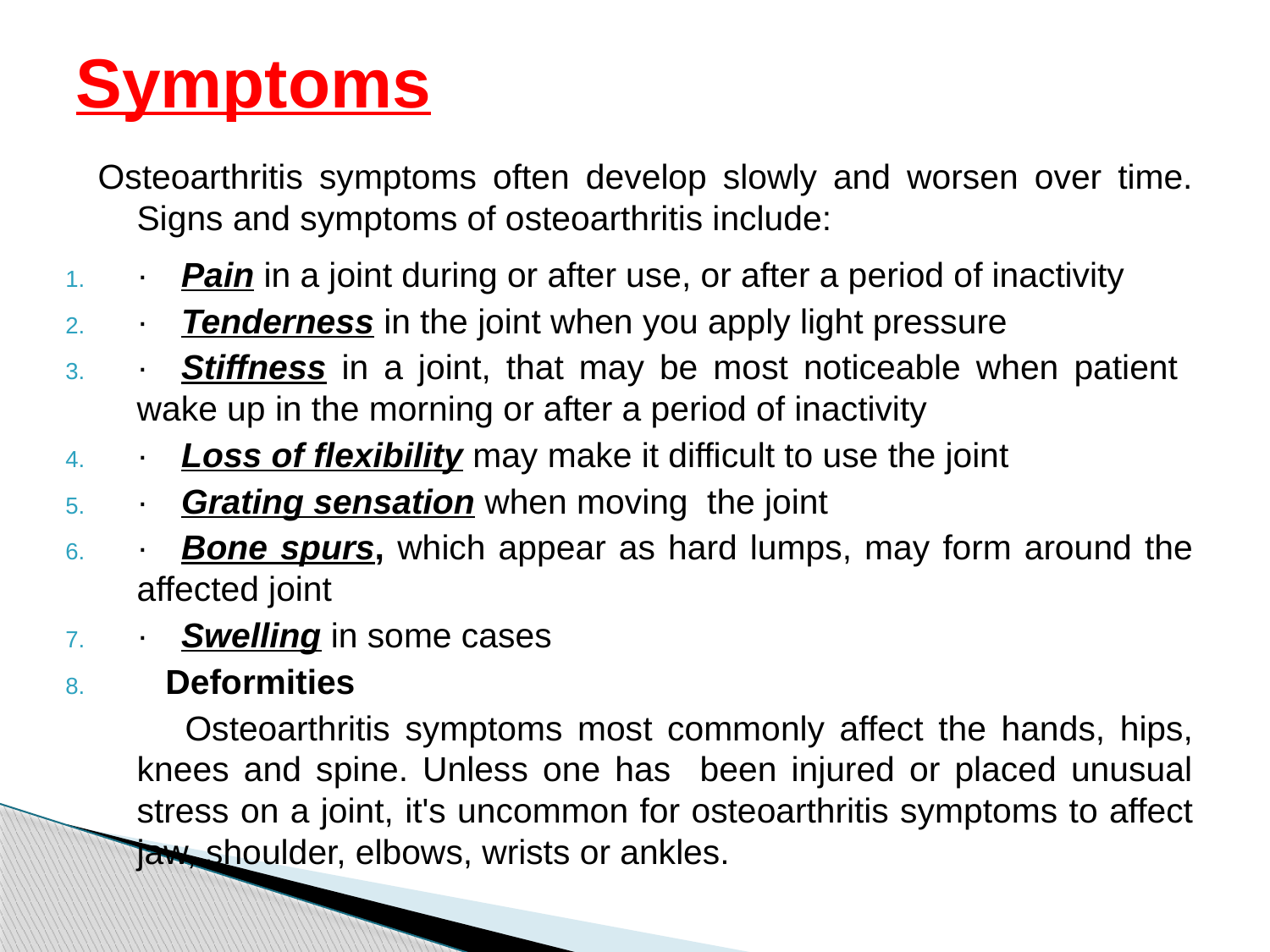

# Symptoms
  Osteoarthritis symptoms often develop slowly and worsen over time. Signs and symptoms of osteoarthritis include:
·	Pain in a joint during or after use, or after a period of inactivity
·	Tenderness in the joint when you apply light pressure
·	Stiffness in a joint, that may be most noticeable when patient  wake up in the morning or after a period of inactivity
·	Loss of flexibility may make it difficult to use the joint
·	Grating sensation when moving  the joint
·	Bone spurs, which appear as hard lumps, may form around the affected joint
·	Swelling in some cases
   Deformities
        Osteoarthritis symptoms most commonly affect the hands, hips, knees and spine. Unless one has  been injured or placed unusual stress on a joint, it's uncommon for osteoarthritis symptoms to affect jaw, shoulder, elbows, wrists or ankles.